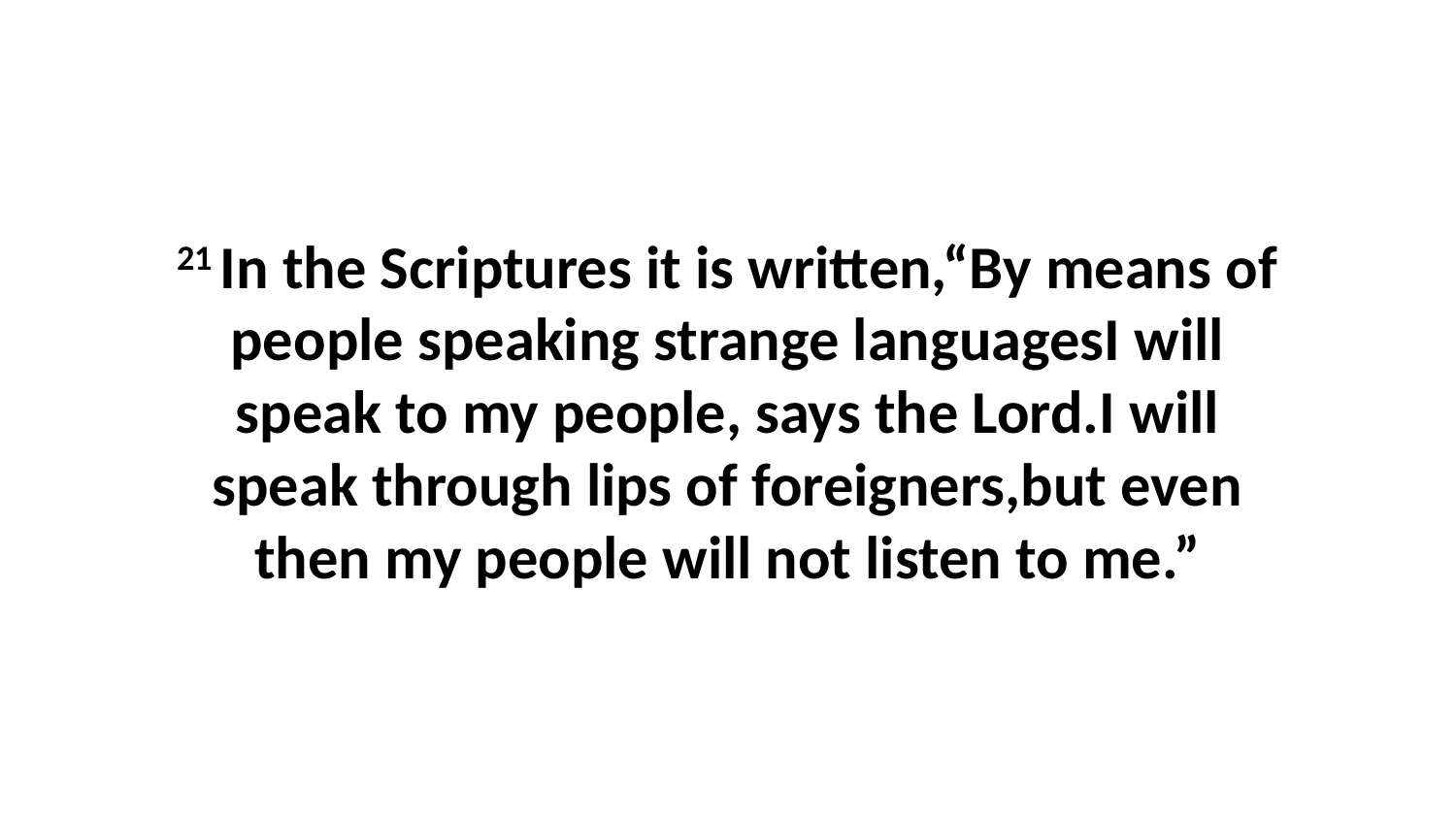

21 In the Scriptures it is written,“By means of people speaking strange languagesI will speak to my people, says the Lord.I will speak through lips of foreigners,but even then my people will not listen to me.”